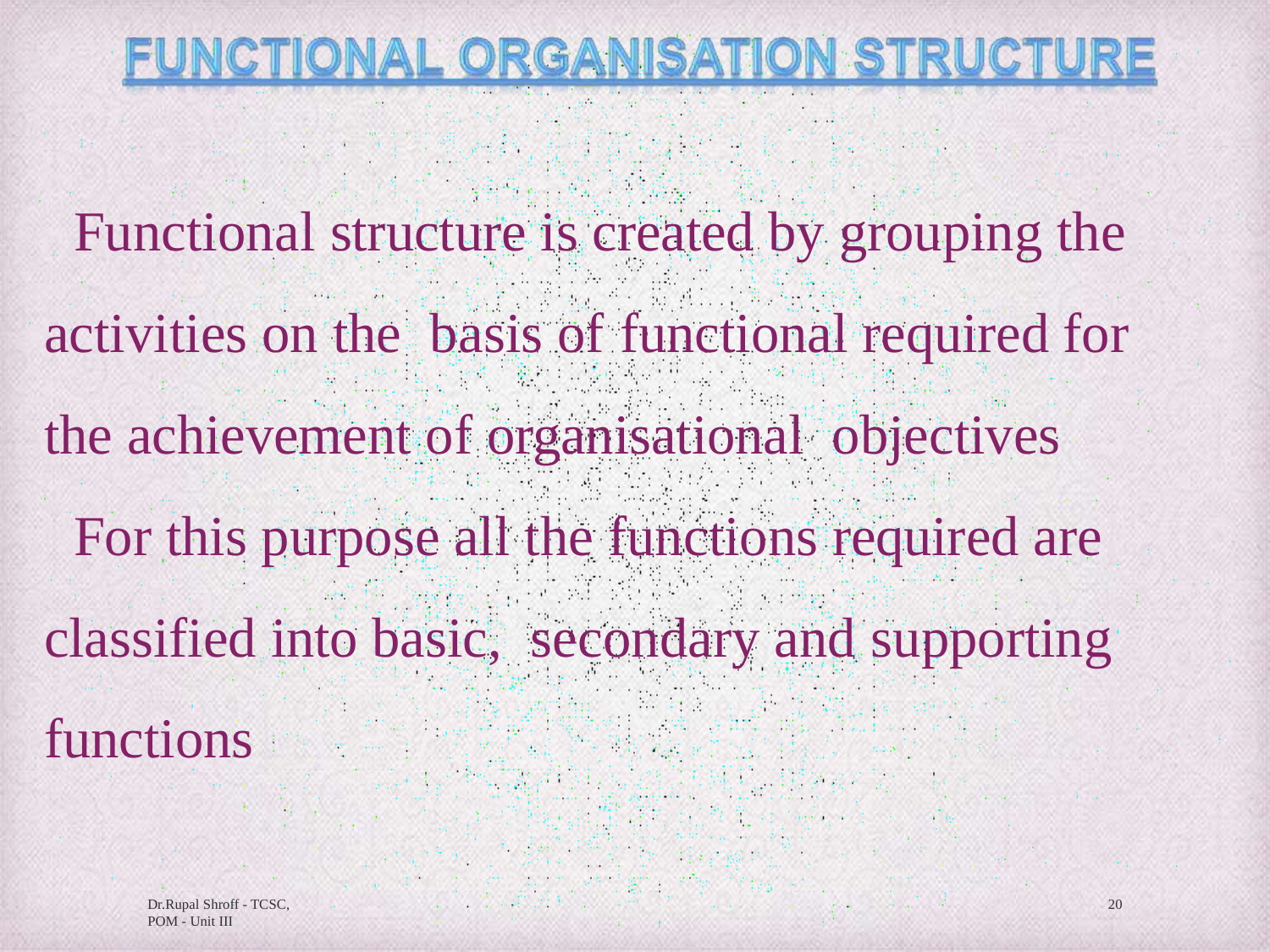

# Functional structure is created by grouping the activities on the  basis of functional required for the achievement of organisational  objectives
For this purpose all the functions required are classified into basic,  secondary and supporting functions
Dr.Rupal Shroff - TCSC, POM - Unit III
20